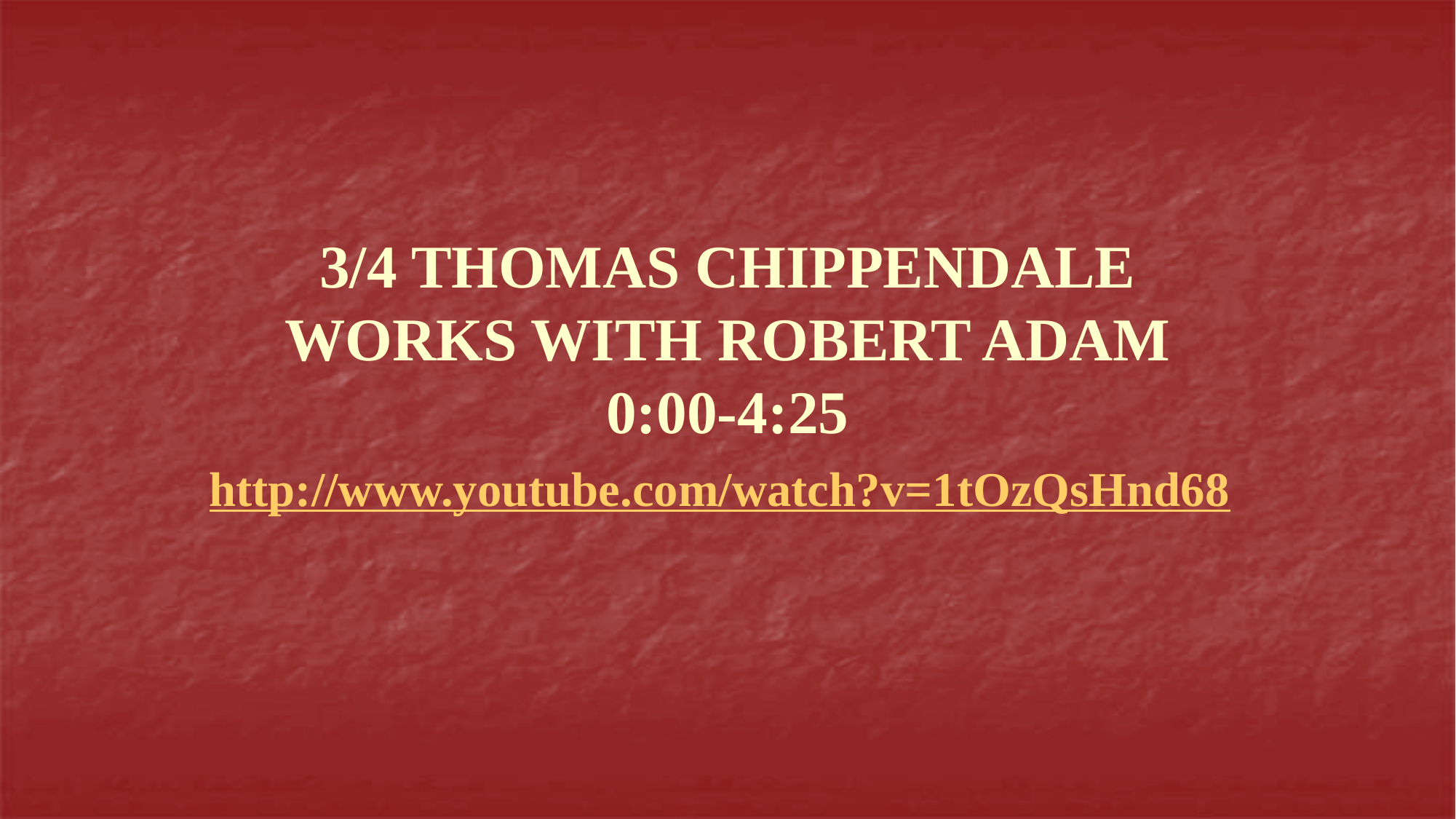

# 3/4 THOMAS CHIPPENDALE WORKS WITH ROBERT ADAM 0:00-4:25 http://www.youtube.com/watch?v=1tOzQsHnd68